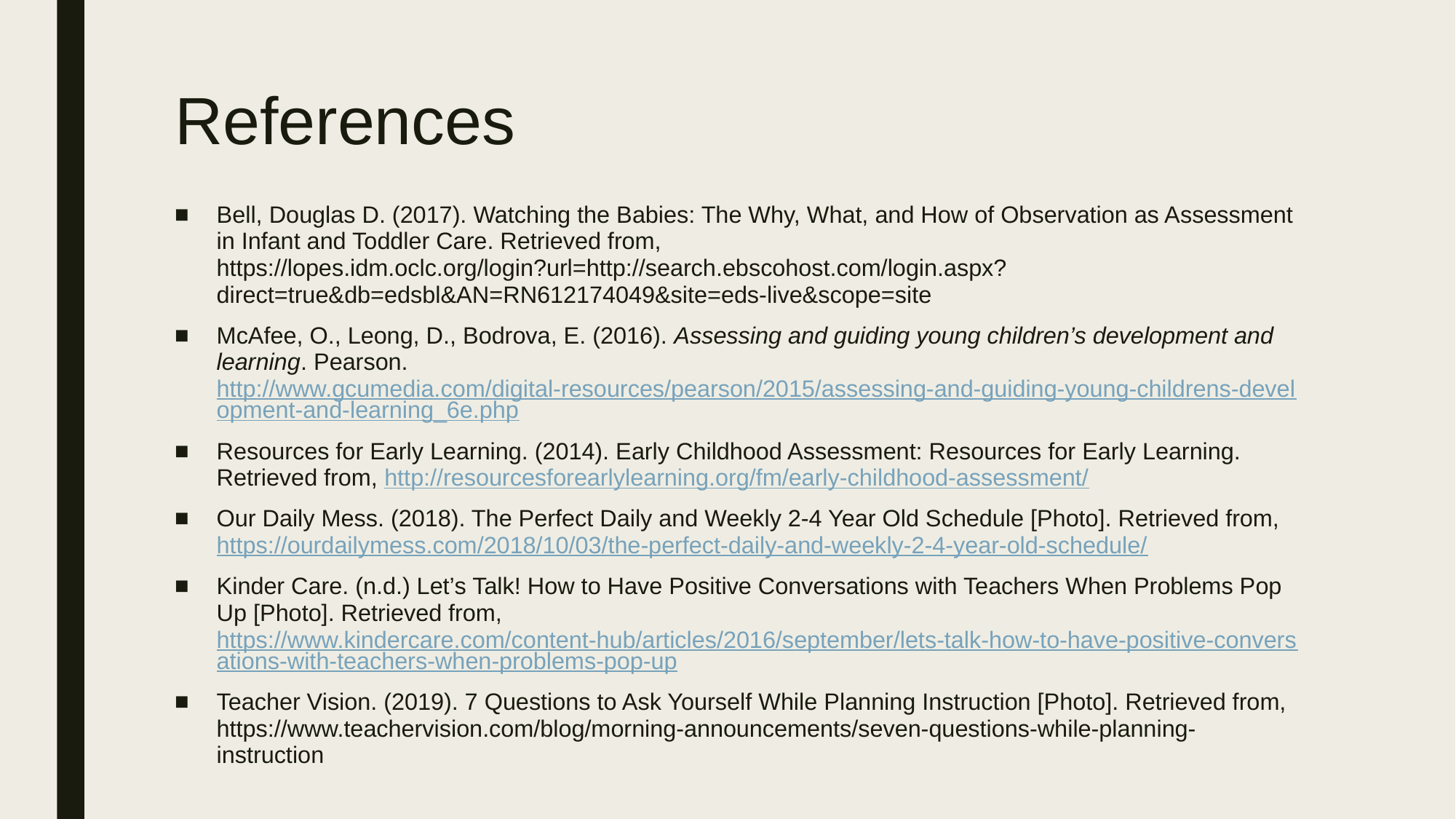

# References
Bell, Douglas D. (2017). Watching the Babies: The Why, What, and How of Observation as Assessment in Infant and Toddler Care. Retrieved from, https://lopes.idm.oclc.org/login?url=http://search.ebscohost.com/login.aspx?direct=true&db=edsbl&AN=RN612174049&site=eds-live&scope=site
McAfee, O., Leong, D., Bodrova, E. (2016). Assessing and guiding young children’s development and learning. Pearson. http://www.gcumedia.com/digital-resources/pearson/2015/assessing-and-guiding-young-childrens-development-and-learning_6e.php
Resources for Early Learning. (2014). Early Childhood Assessment: Resources for Early Learning. Retrieved from, http://resourcesforearlylearning.org/fm/early-childhood-assessment/
Our Daily Mess. (2018). The Perfect Daily and Weekly 2-4 Year Old Schedule [Photo]. Retrieved from, https://ourdailymess.com/2018/10/03/the-perfect-daily-and-weekly-2-4-year-old-schedule/
Kinder Care. (n.d.) Let’s Talk! How to Have Positive Conversations with Teachers When Problems Pop Up [Photo]. Retrieved from, https://www.kindercare.com/content-hub/articles/2016/september/lets-talk-how-to-have-positive-conversations-with-teachers-when-problems-pop-up
Teacher Vision. (2019). 7 Questions to Ask Yourself While Planning Instruction [Photo]. Retrieved from, https://www.teachervision.com/blog/morning-announcements/seven-questions-while-planning-instruction